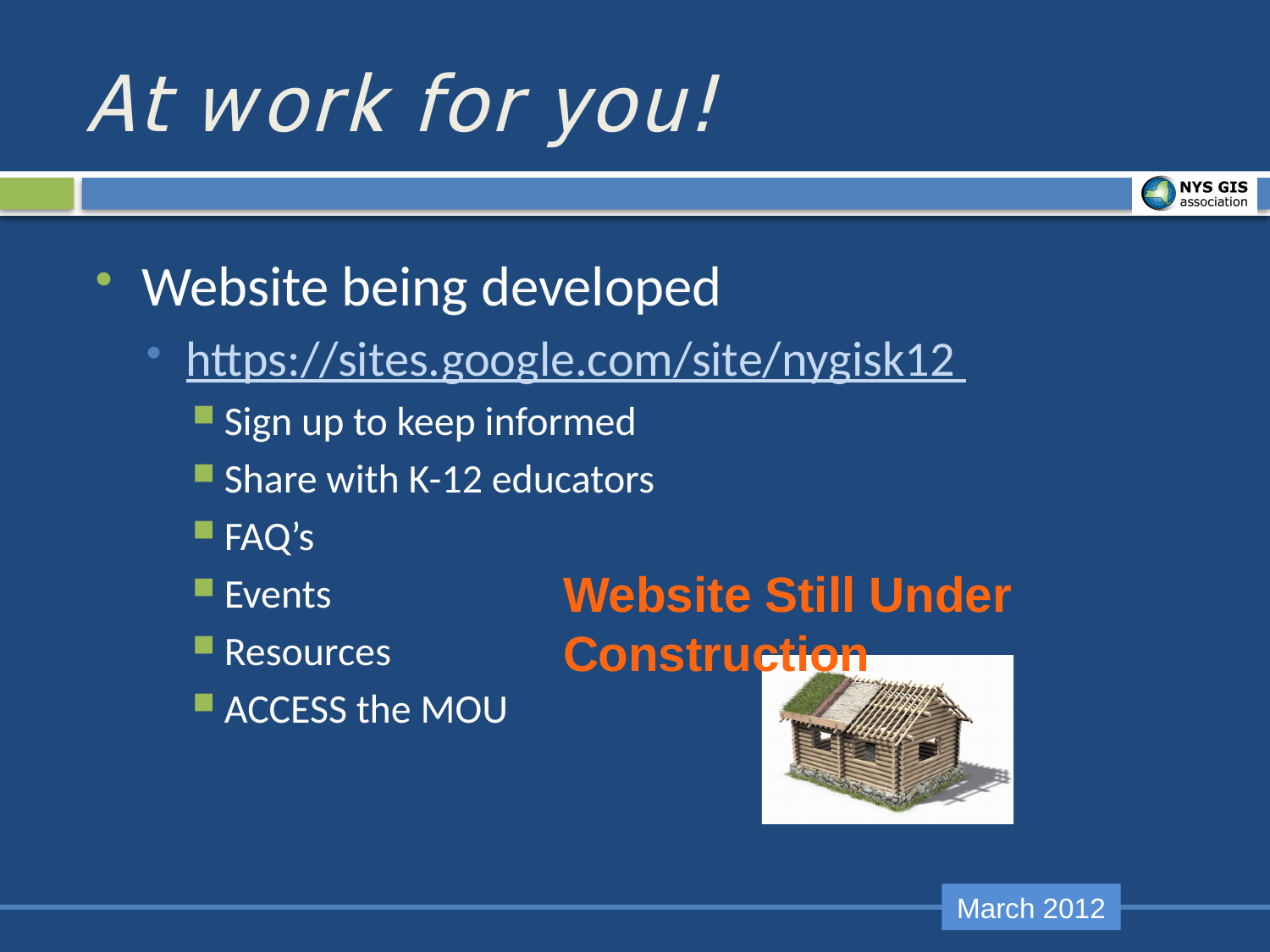

# At work for you!
Website being developed
https://sites.google.com/site/nygisk12
Sign up to keep informed
Share with K-12 educators
FAQ’s
Events
Resources
ACCESS the MOU
Website Still Under Construction

March 2012